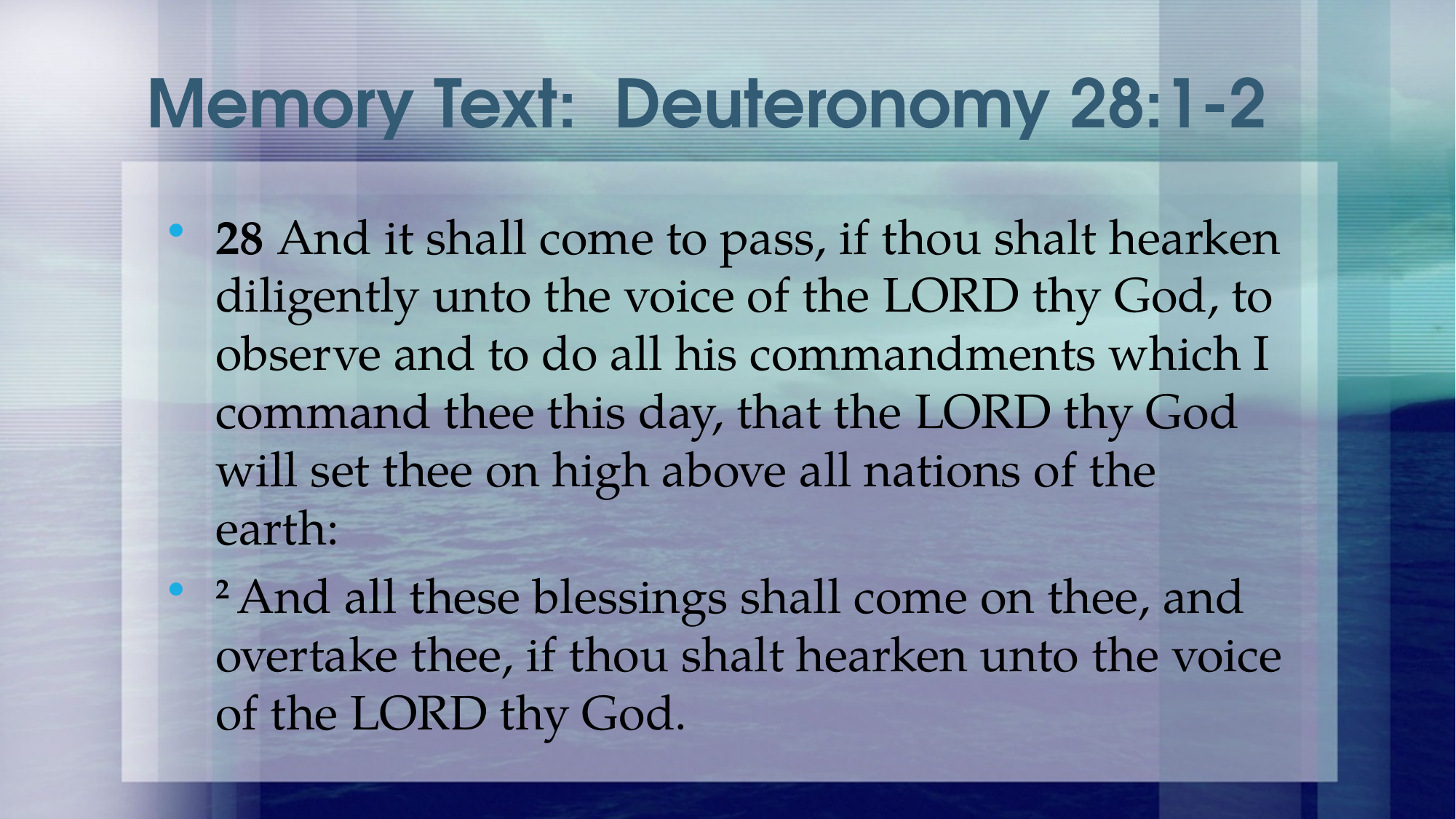

# Memory Text:  Deuteronomy 28:1-2
28 And it shall come to pass, if thou shalt hearken diligently unto the voice of the Lord thy God, to observe and to do all his commandments which I command thee this day, that the Lord thy God will set thee on high above all nations of the earth:
2 And all these blessings shall come on thee, and overtake thee, if thou shalt hearken unto the voice of the Lord thy God.